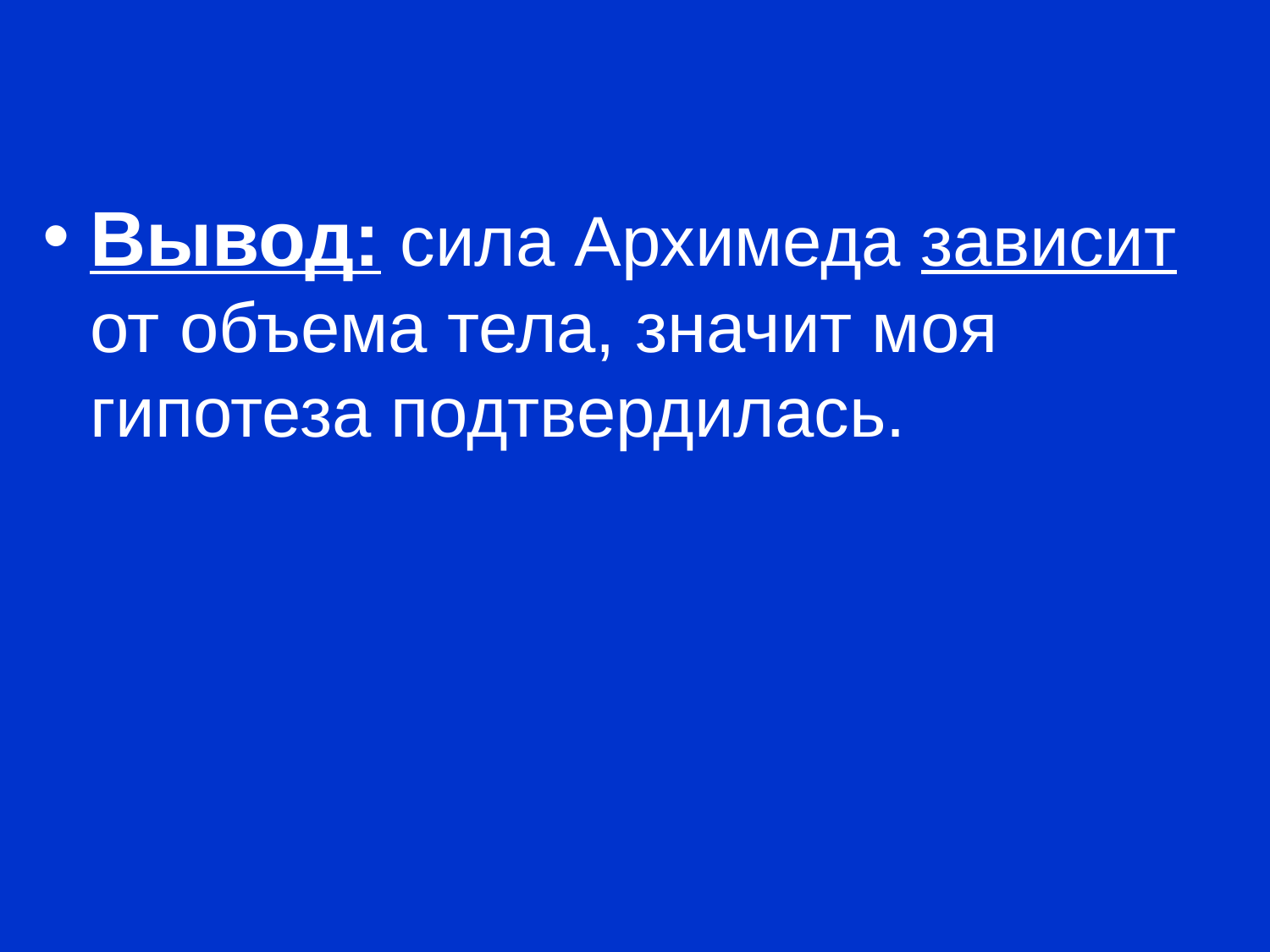

Вывод: сила Архимеда зависит от объема тела, значит моя гипотеза подтвердилась.